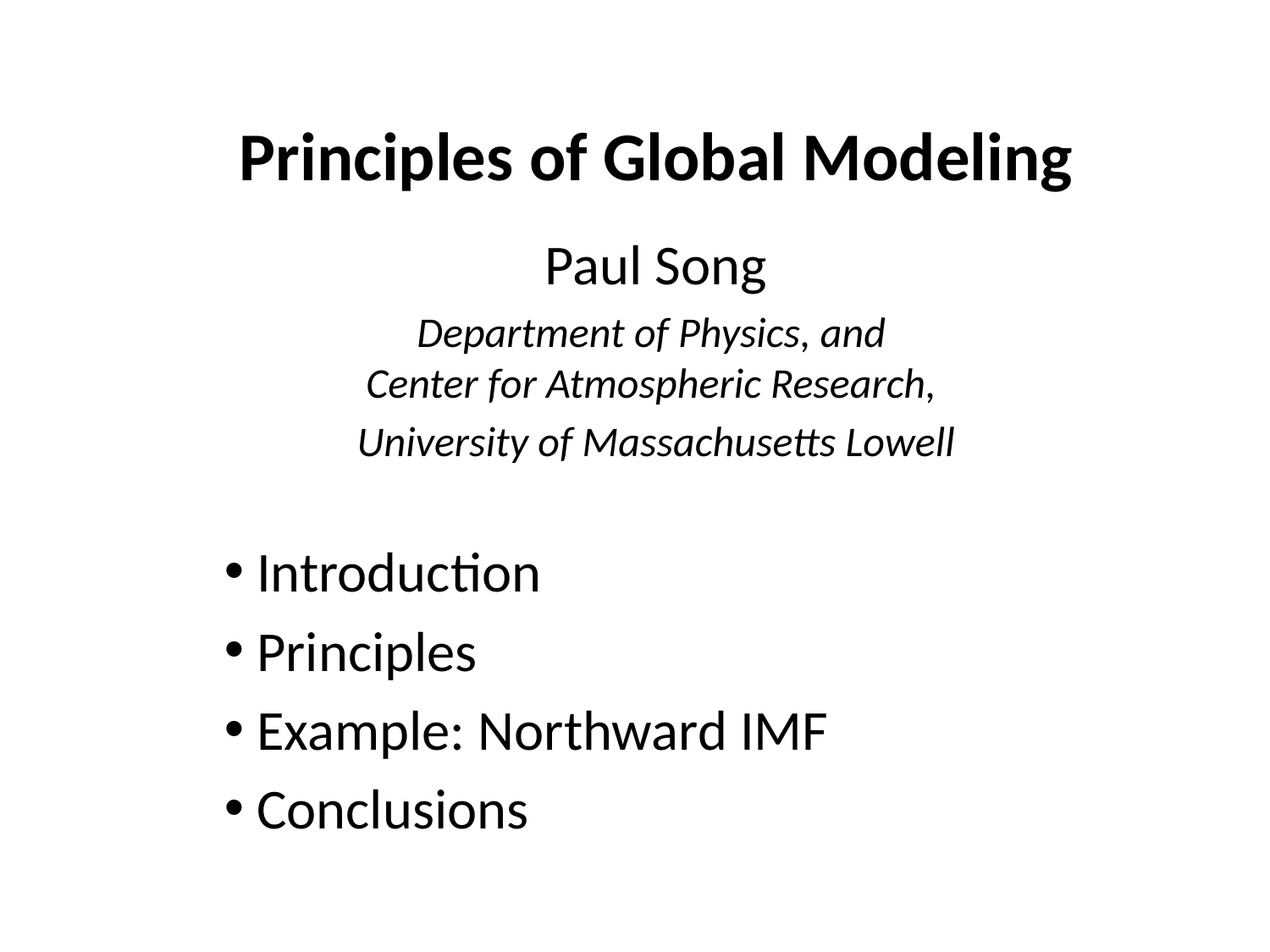

# Principles of Global Modeling
Paul Song
Department of Physics, and
Center for Atmospheric Research,
University of Massachusetts Lowell

 Introduction
 Principles
 Example: Northward IMF
 Conclusions